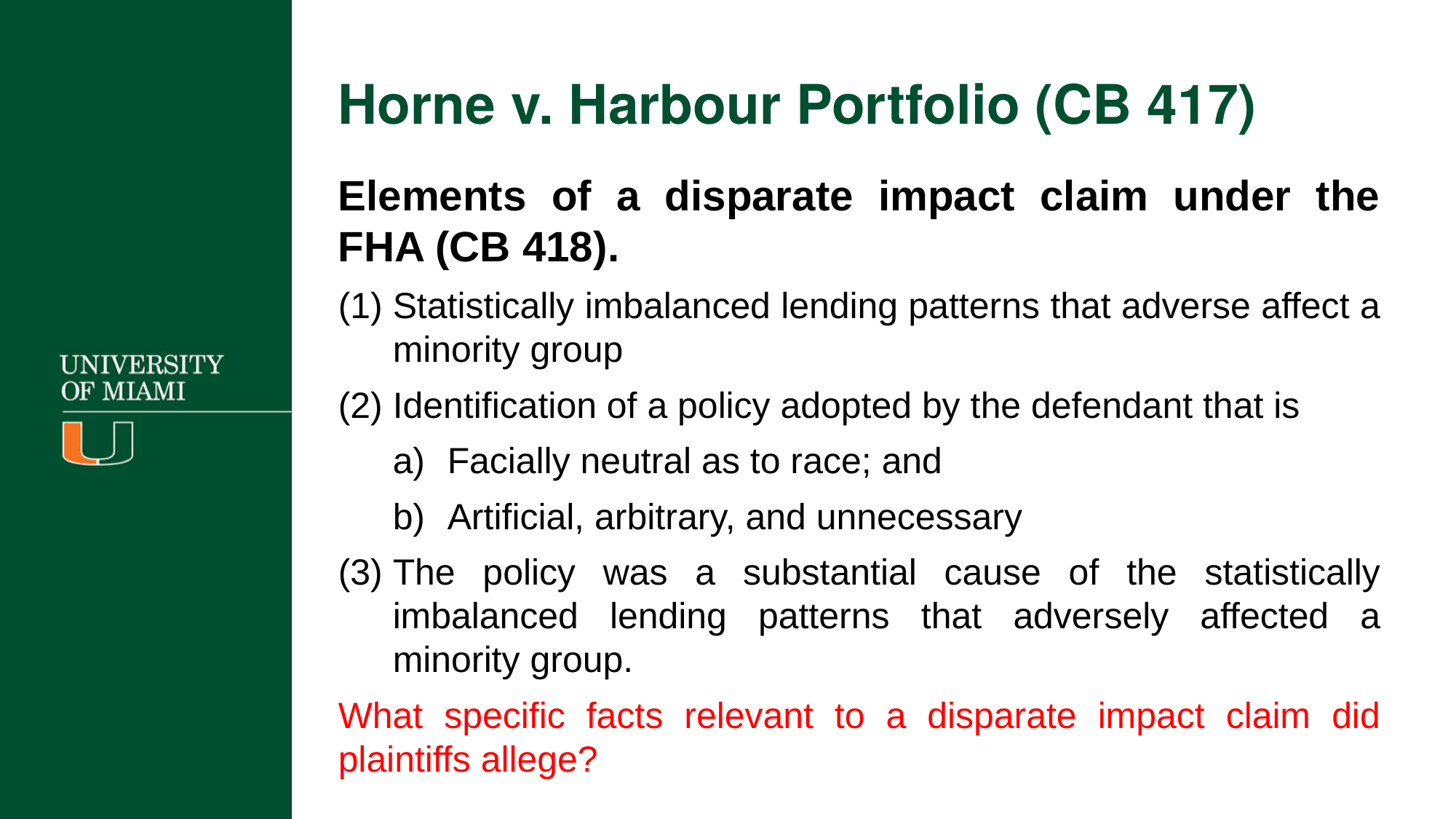

Horne v. Harbour Portfolio (CB 417)

Elements of a disparate impact claim under the FHA (CB 418).
Statistically imbalanced lending patterns that adverse affect a minority group
Identification of a policy adopted by the defendant that is
Facially neutral as to race; and
Artificial, arbitrary, and unnecessary
The policy was a substantial cause of the statistically imbalanced lending patterns that adversely affected a minority group.
What specific facts relevant to a disparate impact claim did plaintiffs allege?